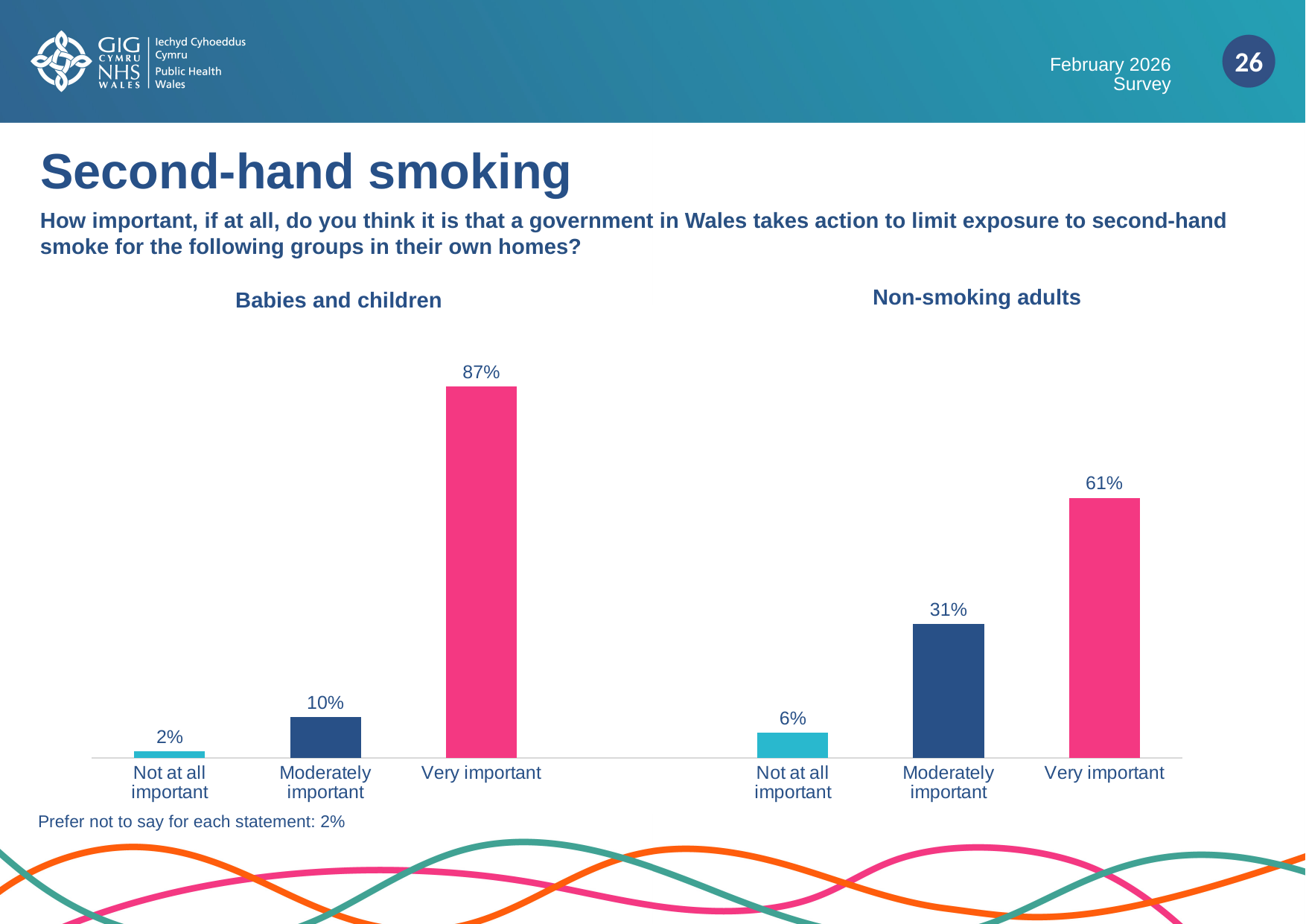

February 2026 Survey
# Second-hand smoking
How important, if at all, do you think it is that a government in Wales takes action to limit exposure to second-hand smoke for the following groups in their own homes?
Non-smoking adults
Babies and children

### Chart

| Category |  |
|---|---|
| Not at all important | 0.016 |
| Moderately important | 0.096 |
| Very important | 0.868 |
|  | None |
| Not at all important | 0.059 |
| Moderately important | 0.313 |
| Very important | 0.608 |
Prefer not to say for each statement: 2%